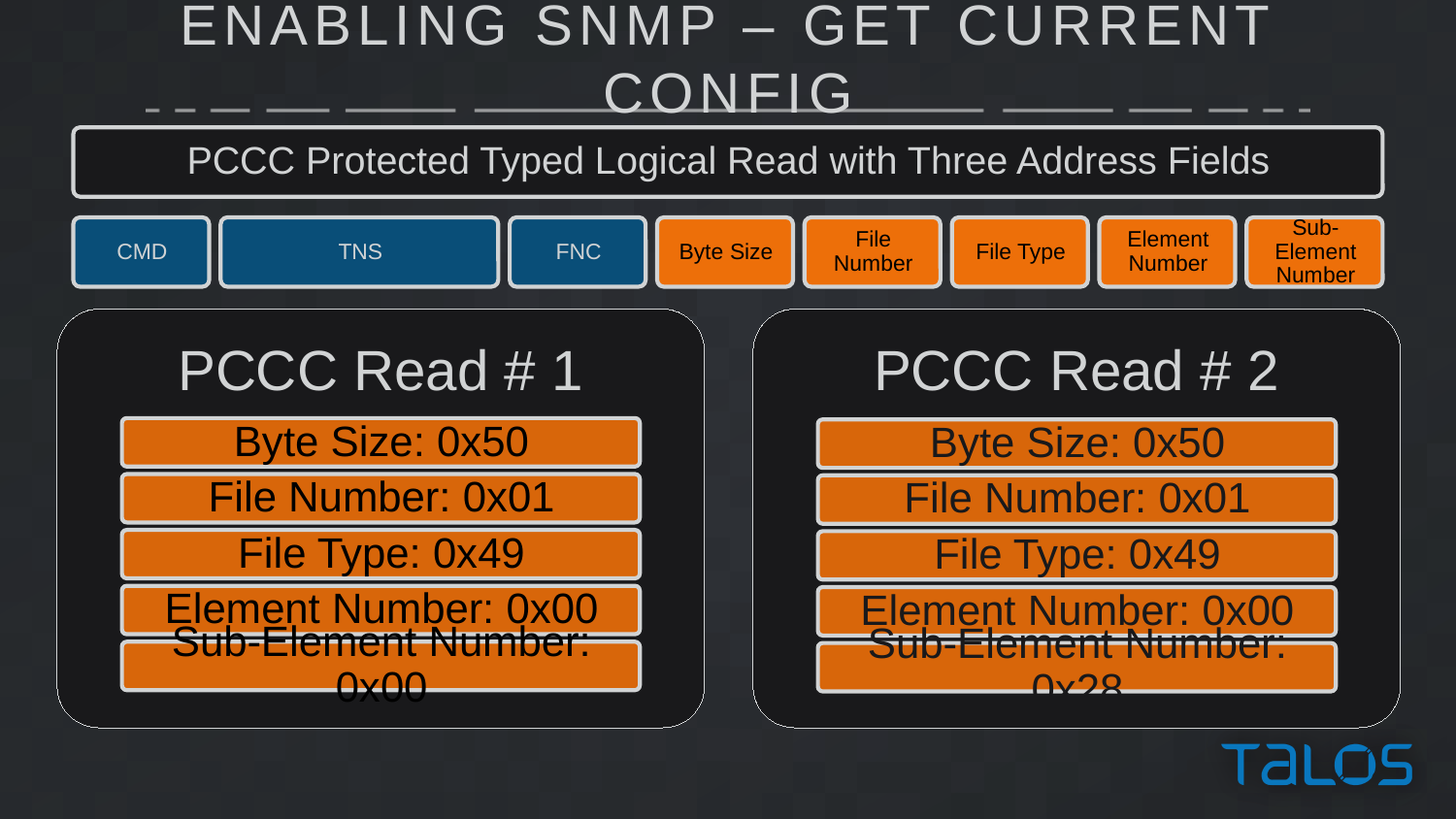

# ENABLING SNMP – GET CURRENT CONFIG
PCCC Protected Typed Logical Read with Three Address Fields
CMD
TNS

FNC
Byte Size
File Number
File Type
Element Number
Sub-Element Number
PCCC Read # 1
Byte Size: 0x50
File Number: 0x01
File Type: 0x49
Element Number: 0x00
Sub-Element Number: 0x00
PCCC Read # 2
Byte Size: 0x50
File Number: 0x01
File Type: 0x49
Element Number: 0x00
Sub-Element Number: 0x28